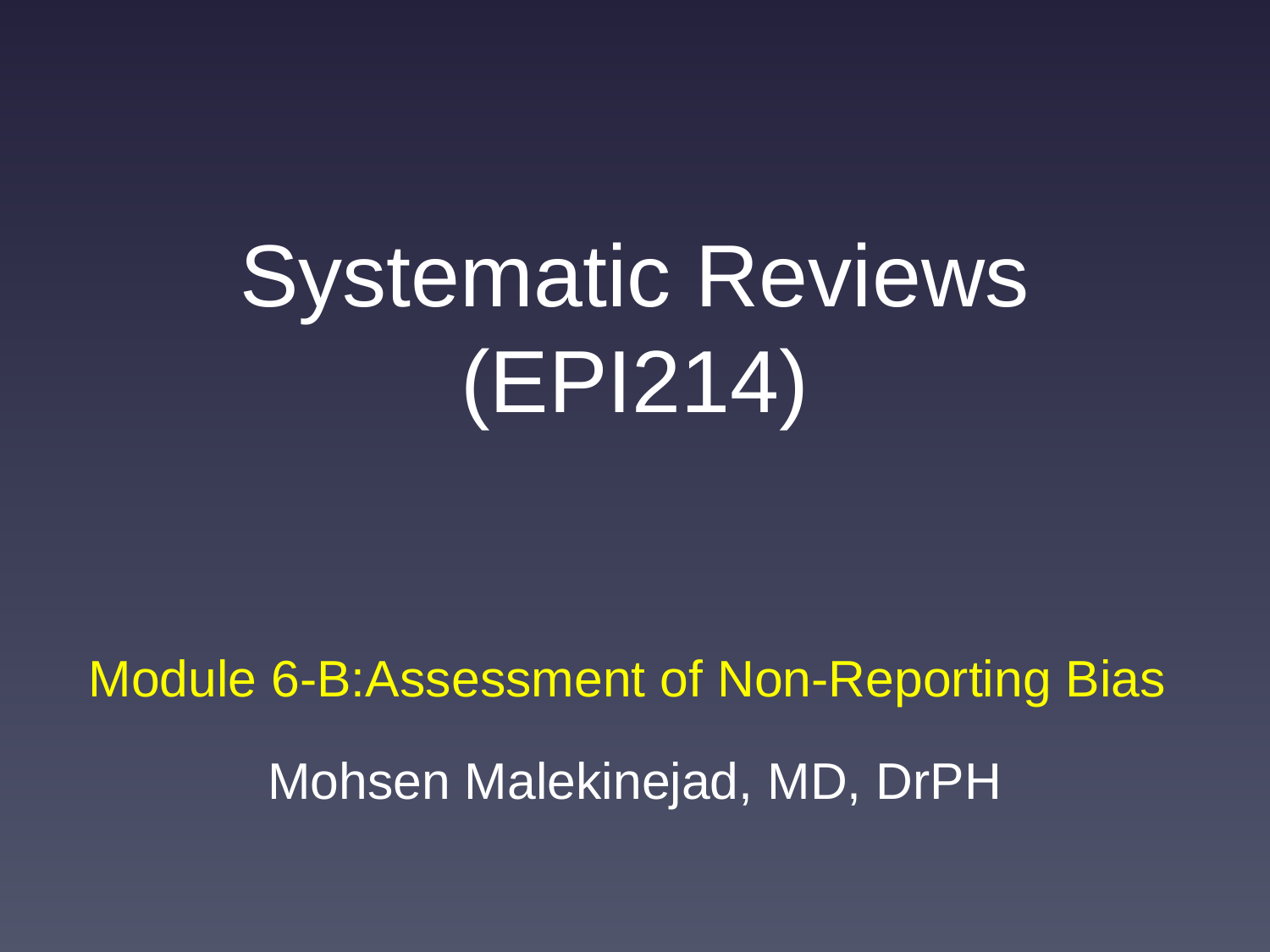

# Systematic Reviews (EPI214)
Module 6-B:Assessment of Non-Reporting Bias
Mohsen Malekinejad, MD, DrPH